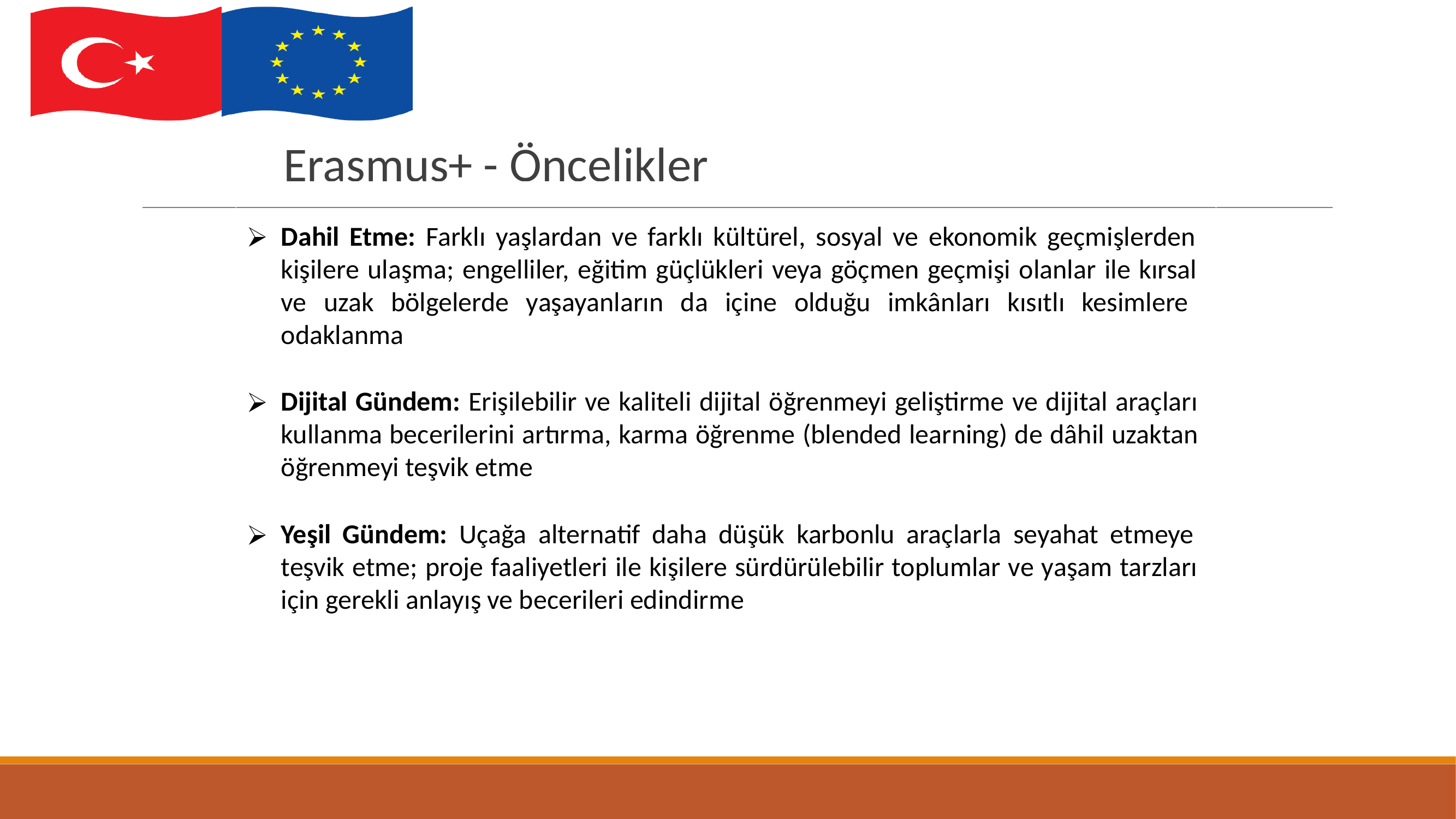

# Erasmus+ - Öncelikler

Dahil Etme: Farklı yaşlardan ve farklı kültürel, sosyal ve ekonomik geçmişlerden  kişilere ulaşma; engelliler, eğitim güçlükleri veya göçmen geçmişi olanlar ile kırsal  ve uzak bölgelerde yaşayanların da içine olduğu imkânları kısıtlı kesimlere  odaklanma

Dijital Gündem: Erişilebilir ve kaliteli dijital öğrenmeyi geliştirme ve dijital araçları  kullanma becerilerini artırma, karma öğrenme (blended learning) de dâhil uzaktan  öğrenmeyi teşvik etme

Yeşil Gündem: Uçağa alternatif daha düşük karbonlu araçlarla seyahat etmeye  teşvik etme; proje faaliyetleri ile kişilere sürdürülebilir toplumlar ve yaşam tarzları  için gerekli anlayış ve becerileri edindirme